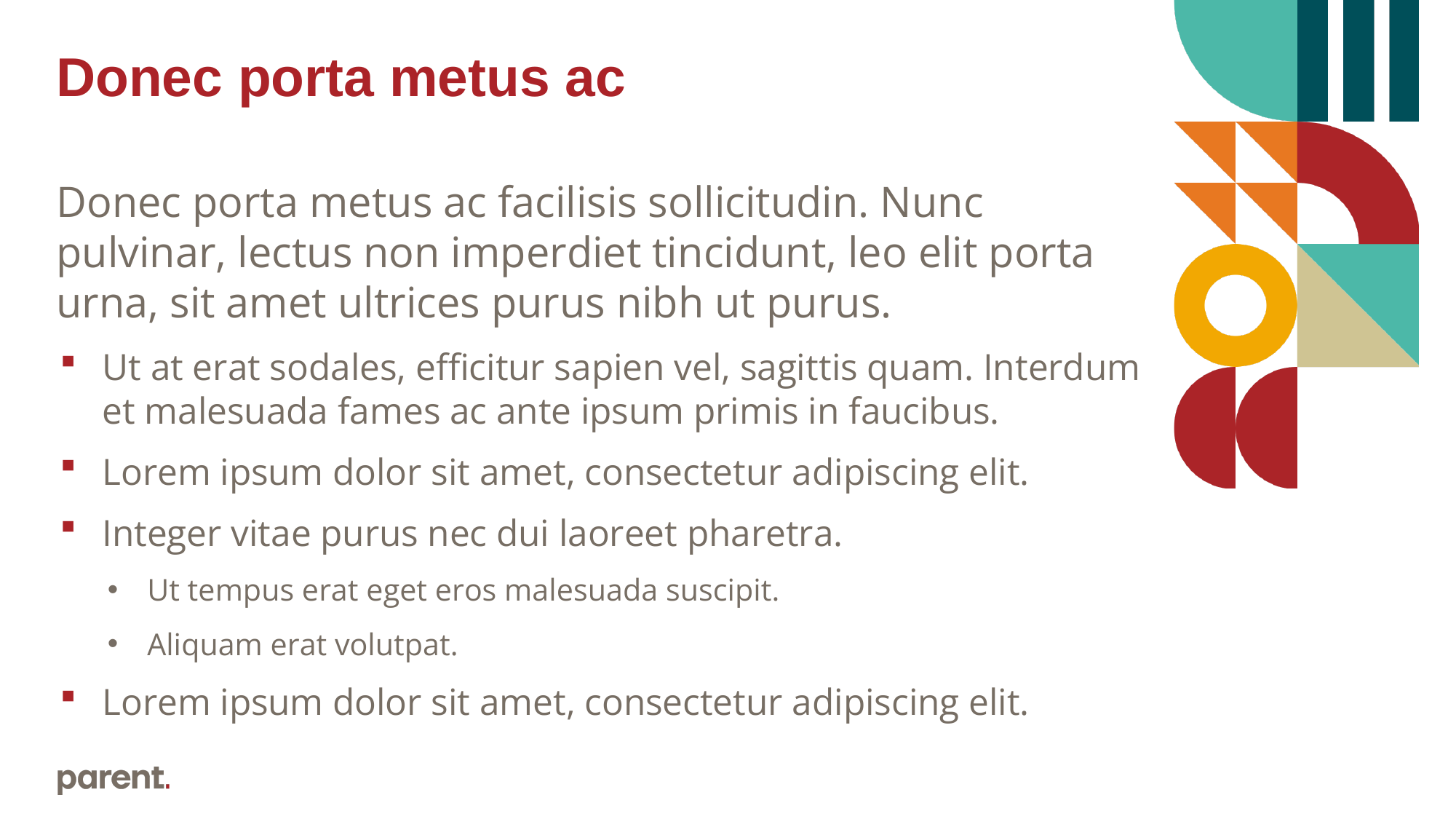

# Donec porta metus ac
Donec porta metus ac facilisis sollicitudin. Nunc pulvinar, lectus non imperdiet tincidunt, leo elit porta urna, sit amet ultrices purus nibh ut purus.
Ut at erat sodales, efficitur sapien vel, sagittis quam. Interdum et malesuada fames ac ante ipsum primis in faucibus.
Lorem ipsum dolor sit amet, consectetur adipiscing elit.
Integer vitae purus nec dui laoreet pharetra.
Ut tempus erat eget eros malesuada suscipit.
Aliquam erat volutpat.
Lorem ipsum dolor sit amet, consectetur adipiscing elit.